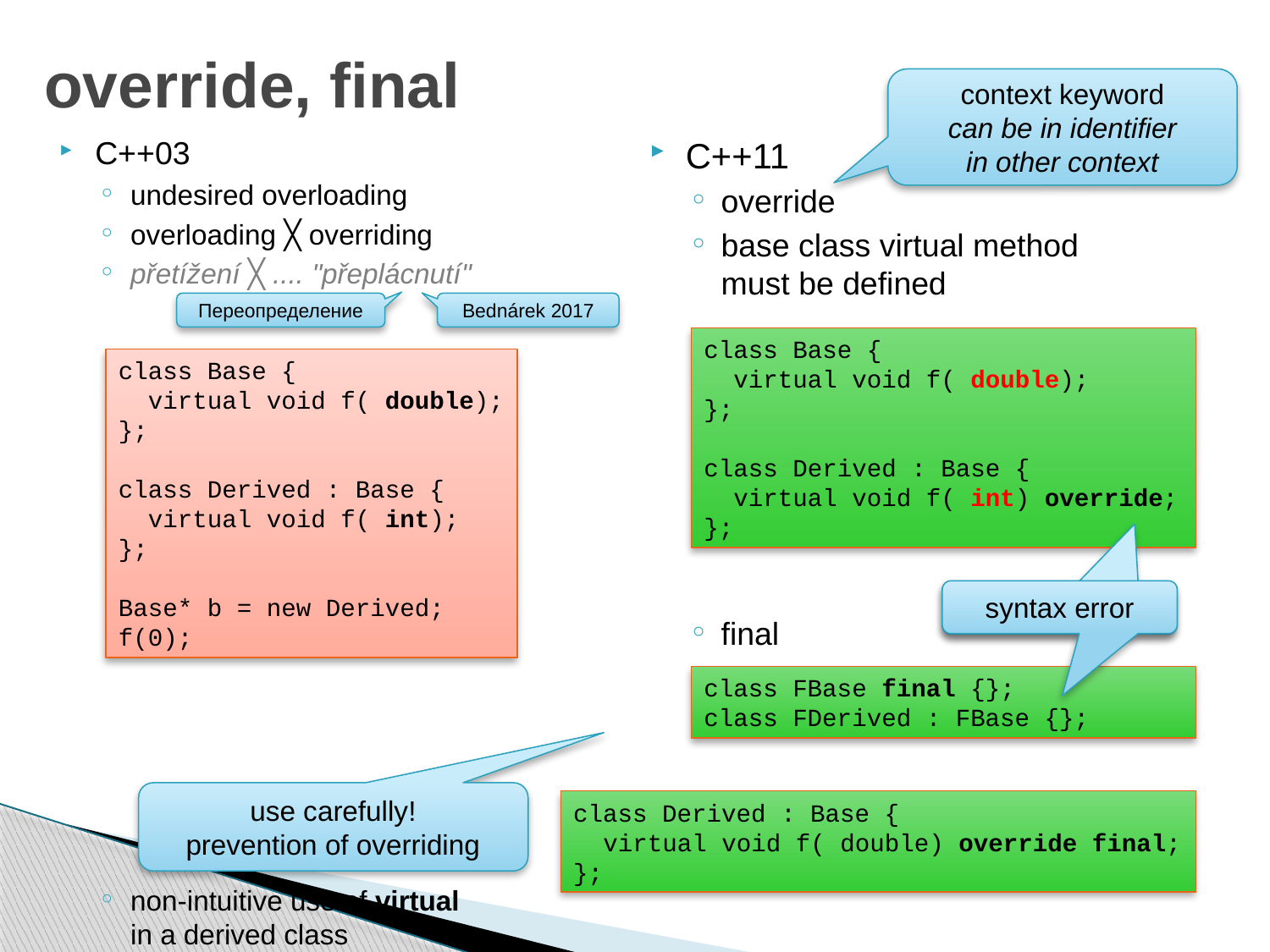

# override, final
context keyword
can be in identifier
in other context
C++03
undesired overloading
overloading ╳ overriding
přetížení ╳ .... "přeplácnutí"

non-intuitive use of virtual
in a derived class
C++11
override
base class virtual method
must be defined

final
Переопределение
Bednárek 2017
class Base {
  virtual void f( double);
};

class Derived : Base {
  virtual void f( int) override;
};
class Base {
  virtual void f( double);
};

class Derived : Base {
  virtual void f( int);
};

Base* b = new Derived;
f(0);
syntax error
syntax error
class FBase final {};
class FDerived : FBase {};
use carefully!
prevention of overriding
class Derived : Base {
  virtual void f( double) override final;
};